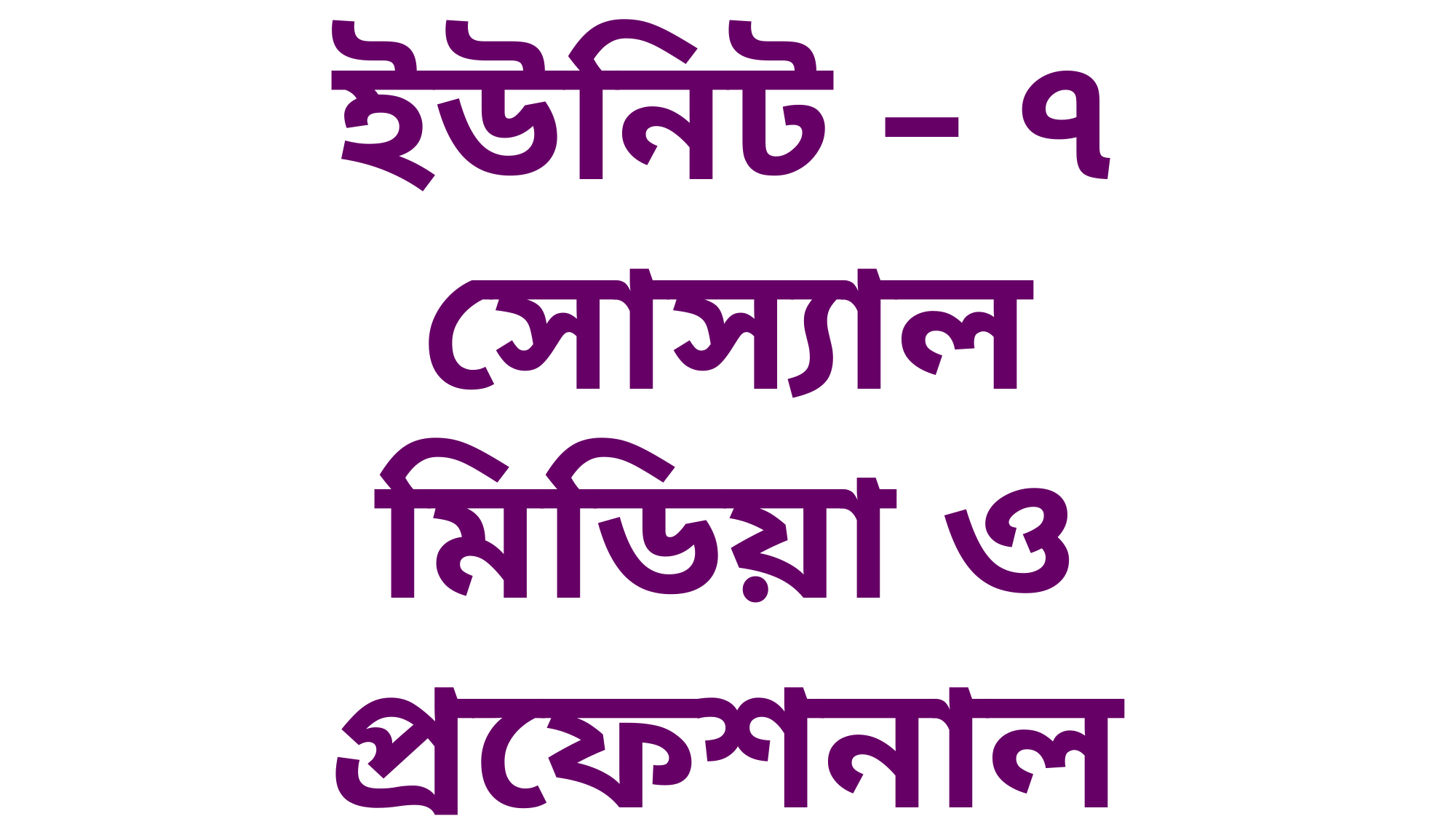

ইউনিট – ৭
সোস্যাল মিডিয়া ও প্রফেশনাল নেটওয়ার্ক